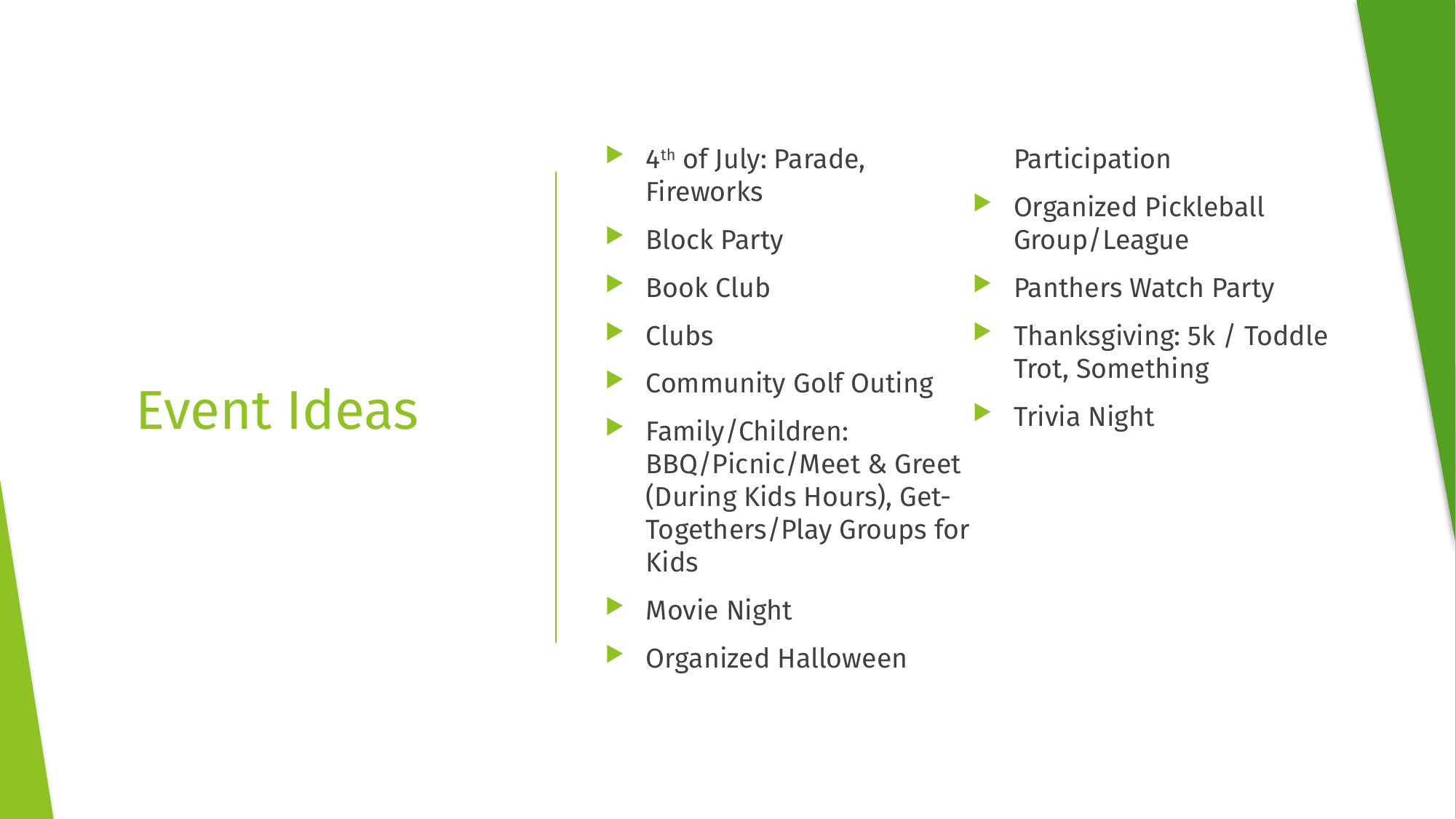

4th of July: Parade, Fireworks
Block Party
Book Club
Clubs
Community Golf Outing
Family/Children:  BBQ/Picnic/Meet & Greet (During Kids Hours), Get-Togethers/Play Groups for Kids
Movie Night
Organized Halloween Participation
Organized Pickleball Group/League
Panthers Watch Party
Thanksgiving: 5k / Toddle Trot, Something
Trivia Night
# Event Ideas